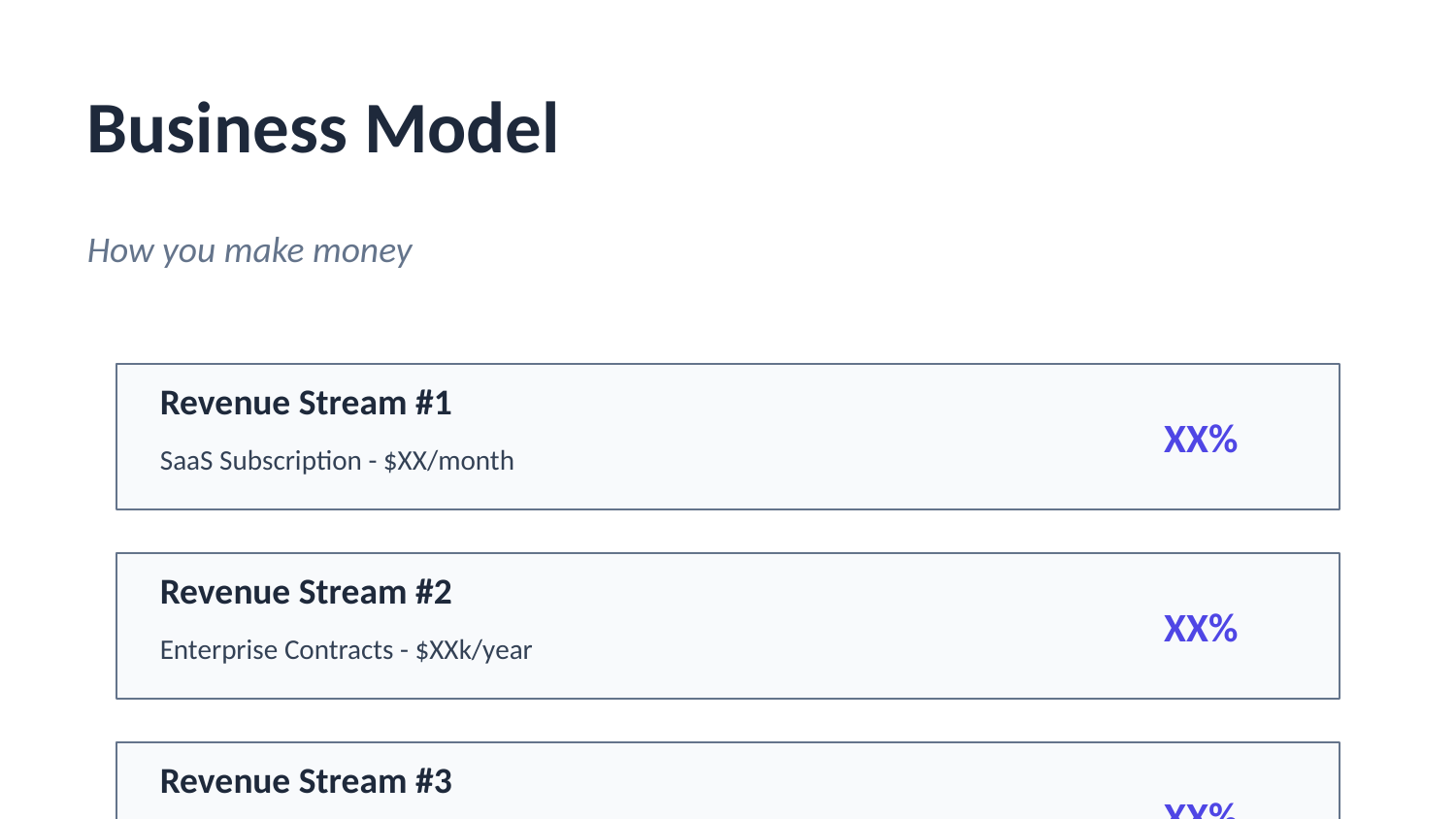

Business Model
How you make money

Revenue Stream #1
XX%
SaaS Subscription - $XX/month

Revenue Stream #2
XX%
Enterprise Contracts - $XXk/year

Revenue Stream #3
XX%
Professional Services
[Your Company Name]
Confidential